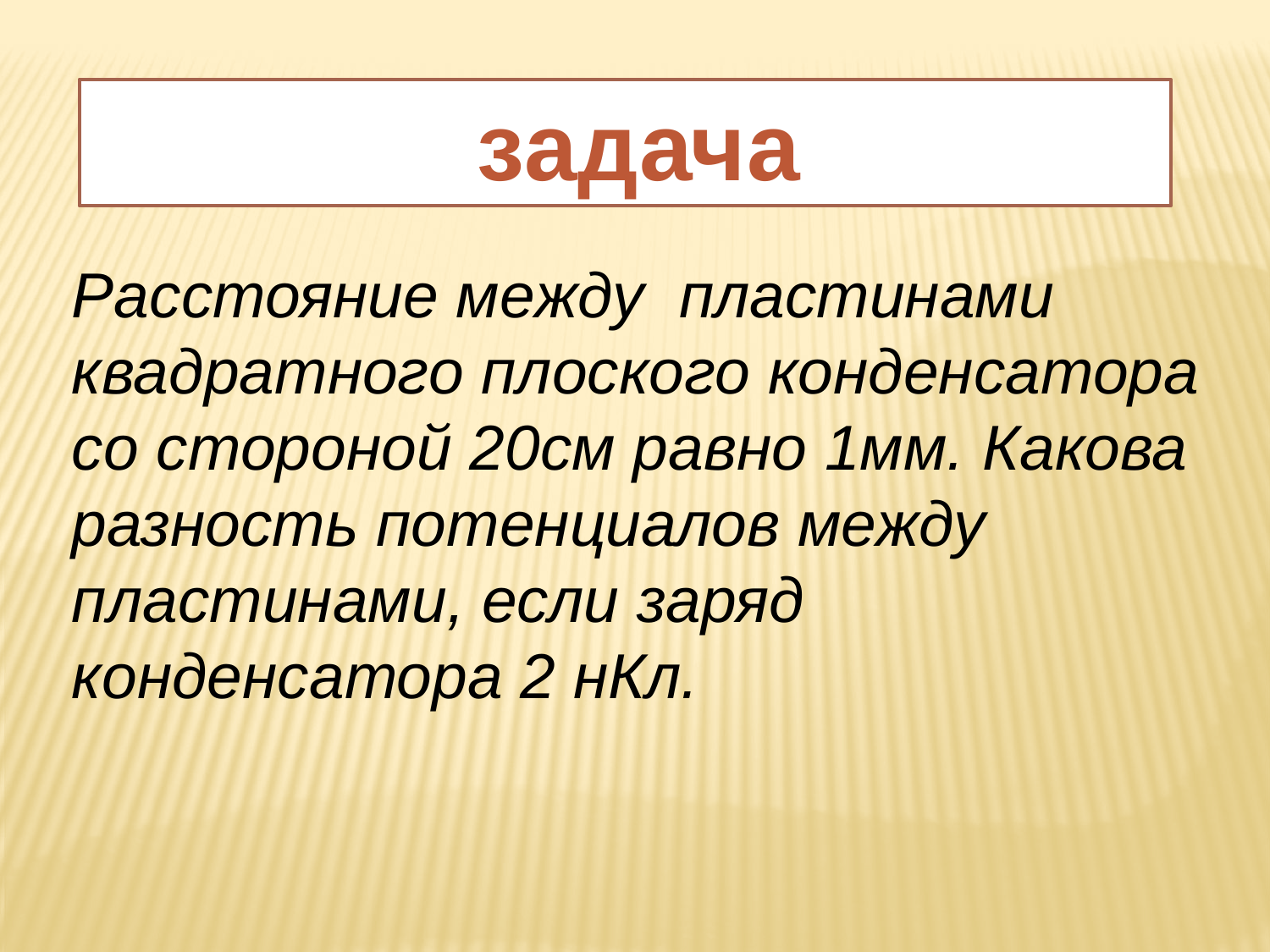

задача
Расстояние между  пластинами квадратного плоского конденсатора со стороной 20см равно 1мм. Какова разность потенциалов между пластинами, если заряд конденсатора 2 нКл.